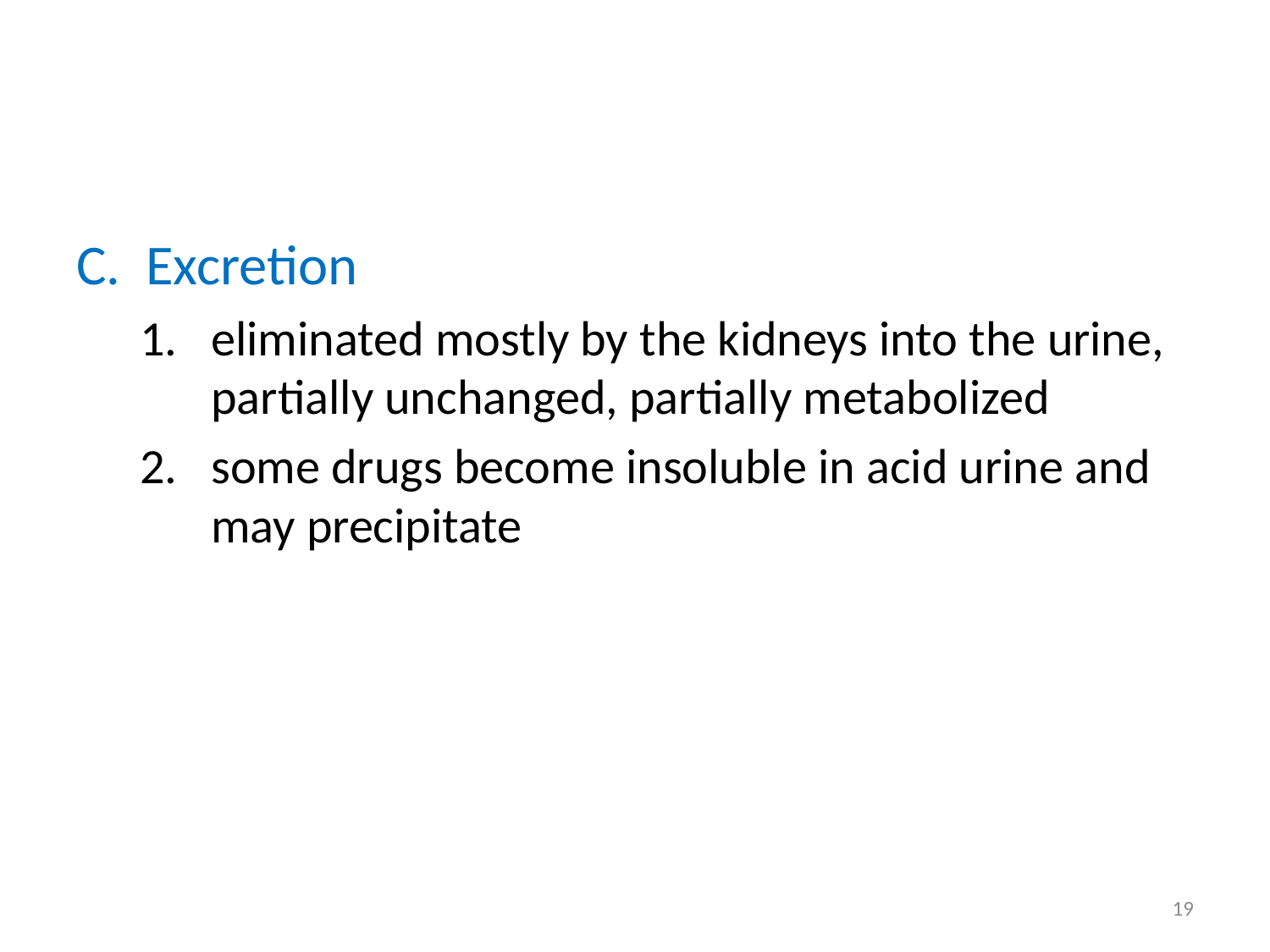

#
C.  Excretion
eliminated mostly by the kidneys into the urine, partially unchanged, partially metabolized
some drugs become insoluble in acid urine and may precipitate

19